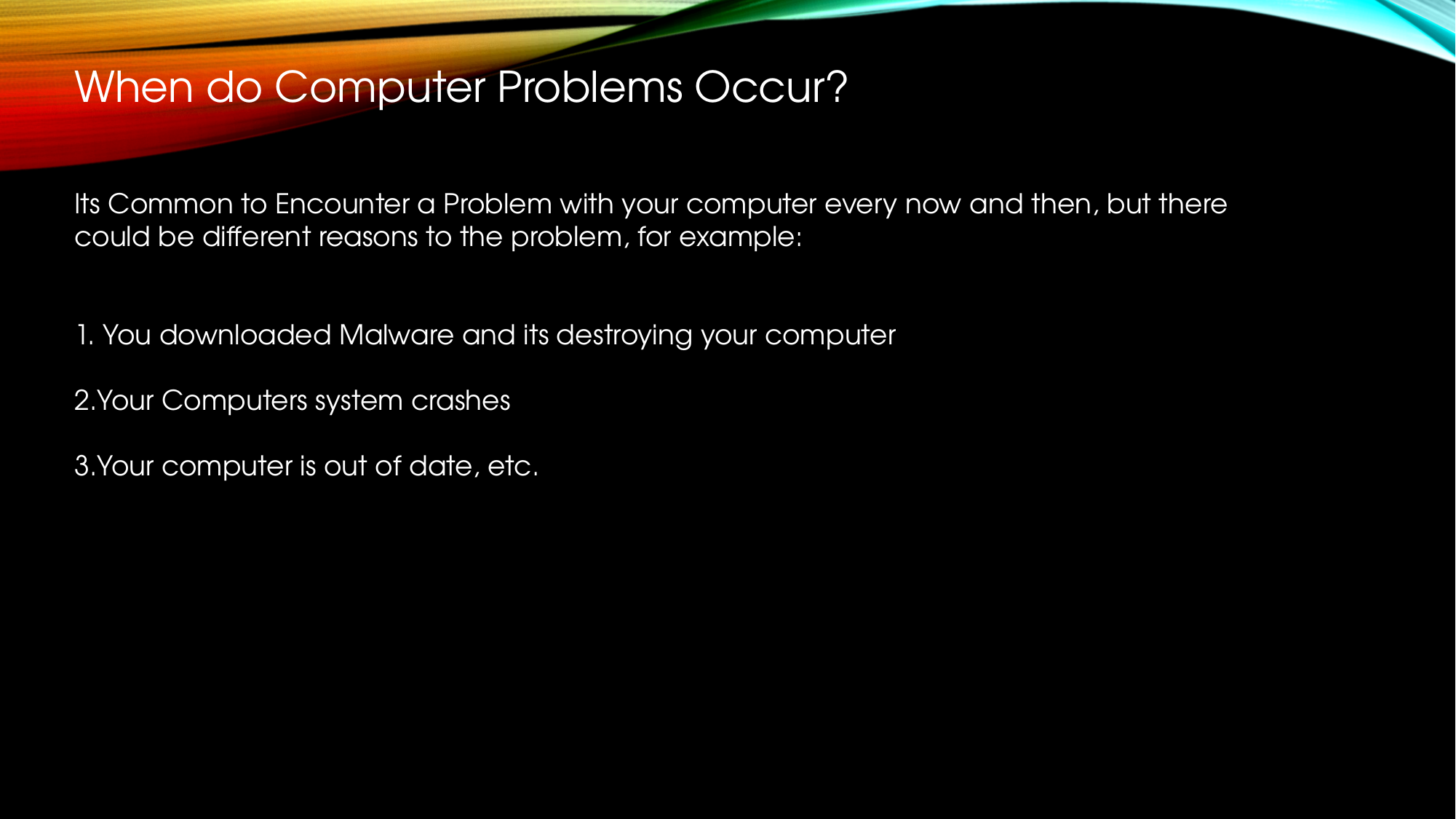

When do Computer Problems Occur?
Its Common to Encounter a Problem with your computer every now and then, but there could be different reasons to the problem, for example:
1. You downloaded Malware and its destroying your computer
2.Your Computers system crashes
3.Your computer is out of date, etc.